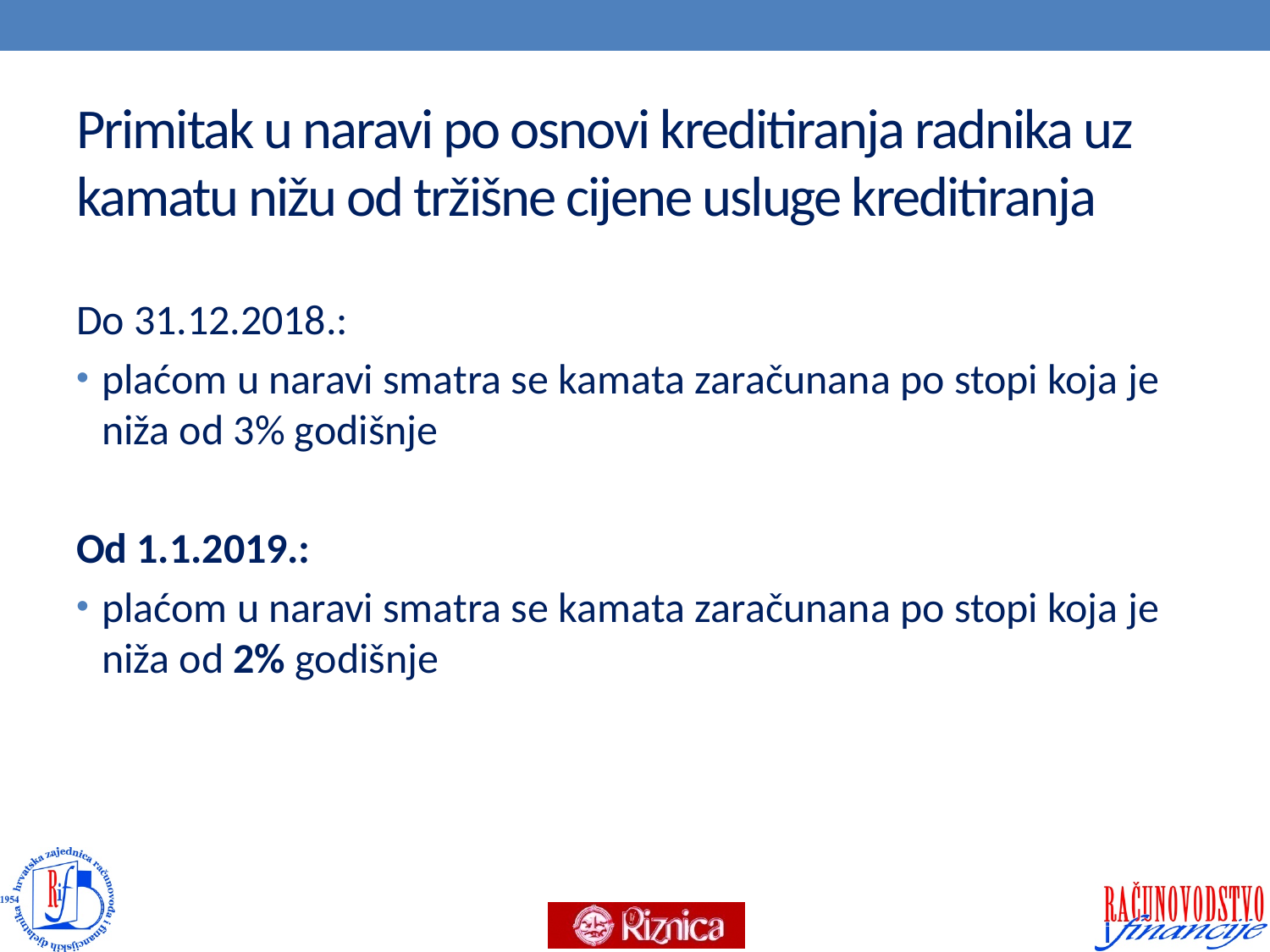

# Primitak u naravi po osnovi kreditiranja radnika uz kamatu nižu od tržišne cijene usluge kreditiranja
Do 31.12.2018.:
plaćom u naravi smatra se kamata zaračunana po stopi koja je niža od 3% godišnje

Od 1.1.2019.:
plaćom u naravi smatra se kamata zaračunana po stopi koja je niža od 2% godišnje